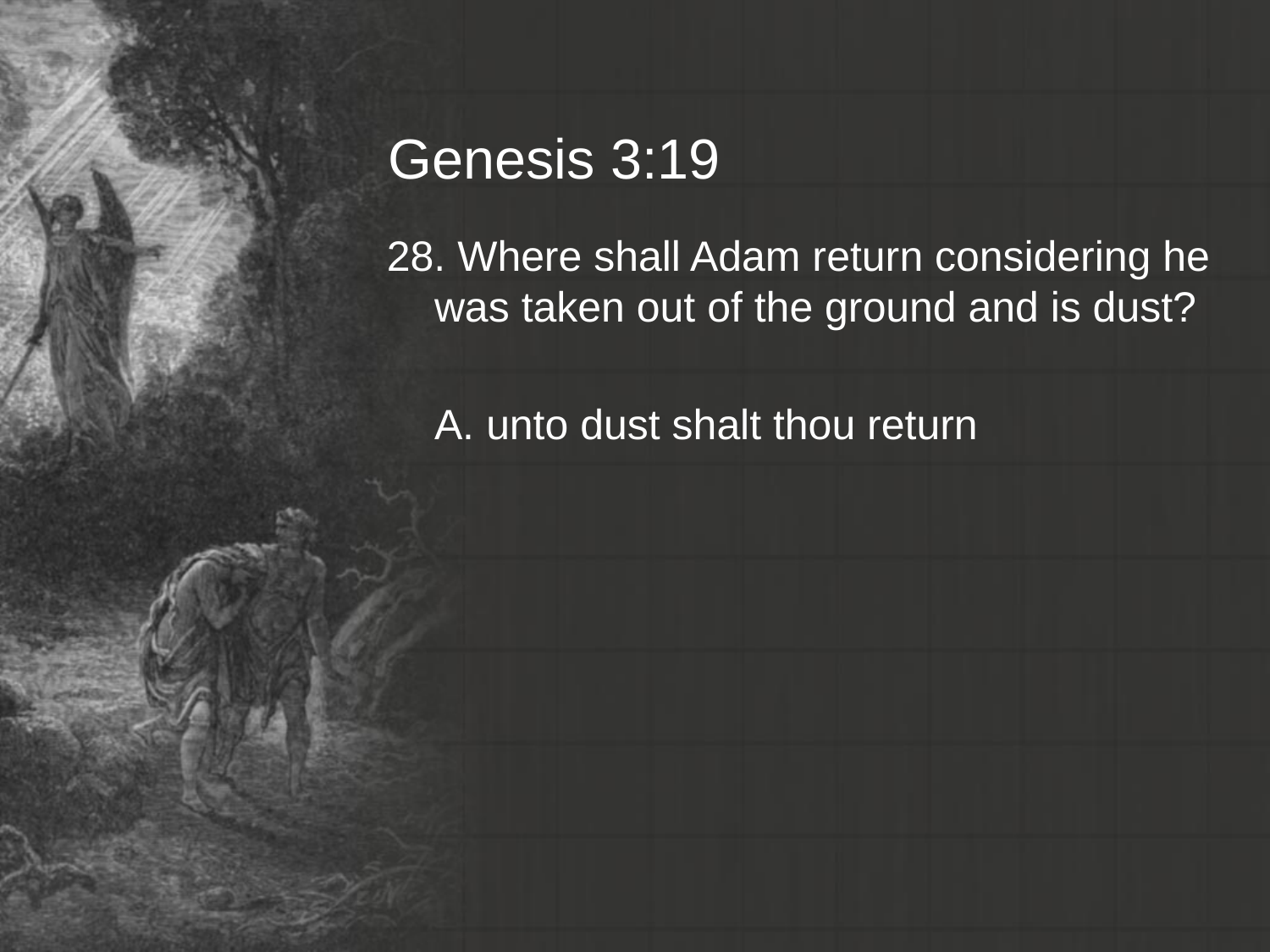

# Genesis 3:19
28. Where shall Adam return considering he was taken out of the ground and is dust?

	A. unto dust shalt thou return